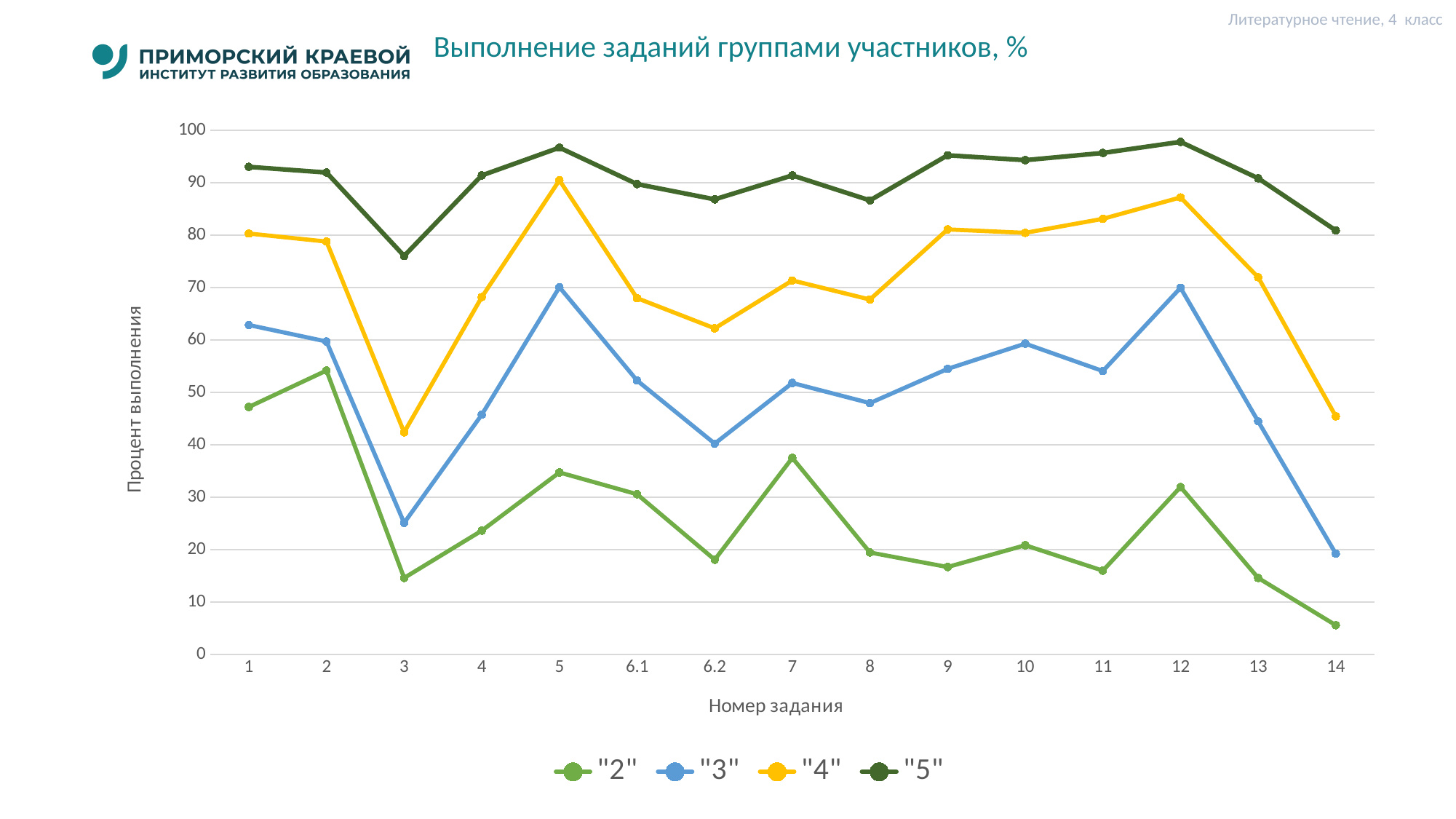

Литературное чтение, 4  класс
# Выполнение заданий группами участников, %

### Chart

| Category | "2" | "3" | "4" | "5" |
|---|---|---|---|---|
| 1 | 47.22 | 62.86 | 80.32 | 93.05 |
| 2 | 54.17 | 59.72 | 78.79 | 91.96 |
| 3 | 14.58 | 25.09 | 42.38 | 76.05 |
| 4 | 23.61 | 45.75 | 68.19 | 91.41 |
| 5 | 34.72 | 70.08 | 90.49 | 96.71 |
| 6.1 | 30.56 | 52.27 | 67.99 | 89.76 |
| 6.2 | 18.06 | 40.22 | 62.23 | 86.84 |
| 7 | 37.5 | 51.8 | 71.37 | 91.41 |
| 8 | 19.44 | 47.96 | 67.73 | 86.65 |
| 9 | 16.67 | 54.48 | 81.11 | 95.25 |
| 10 | 20.83 | 59.31 | 80.45 | 94.33 |
| 11 | 15.97 | 54.07 | 83.13 | 95.7 |
| 12 | 31.94 | 69.97 | 87.21 | 97.81 |
| 13 | 14.58 | 44.47 | 71.97 | 90.86 |
| 14 | 5.56 | 19.21 | 45.43 | 80.9 |